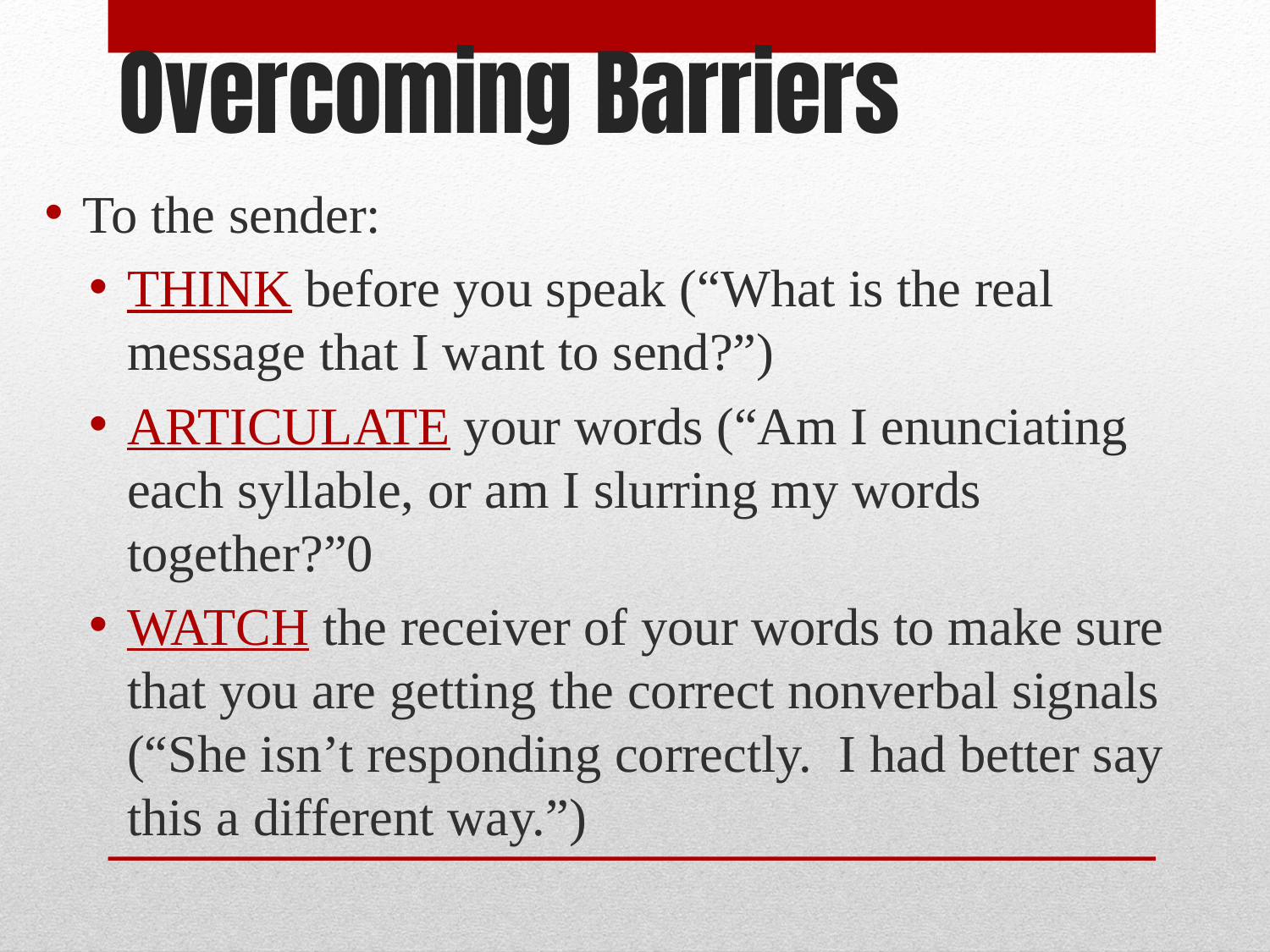

# Overcoming Barriers
To the sender:
THINK before you speak (“What is the real message that I want to send?”)
ARTICULATE your words (“Am I enunciating each syllable, or am I slurring my words together?”0
WATCH the receiver of your words to make sure that you are getting the correct nonverbal signals (“She isn’t responding correctly.  I had better say this a different way.”)